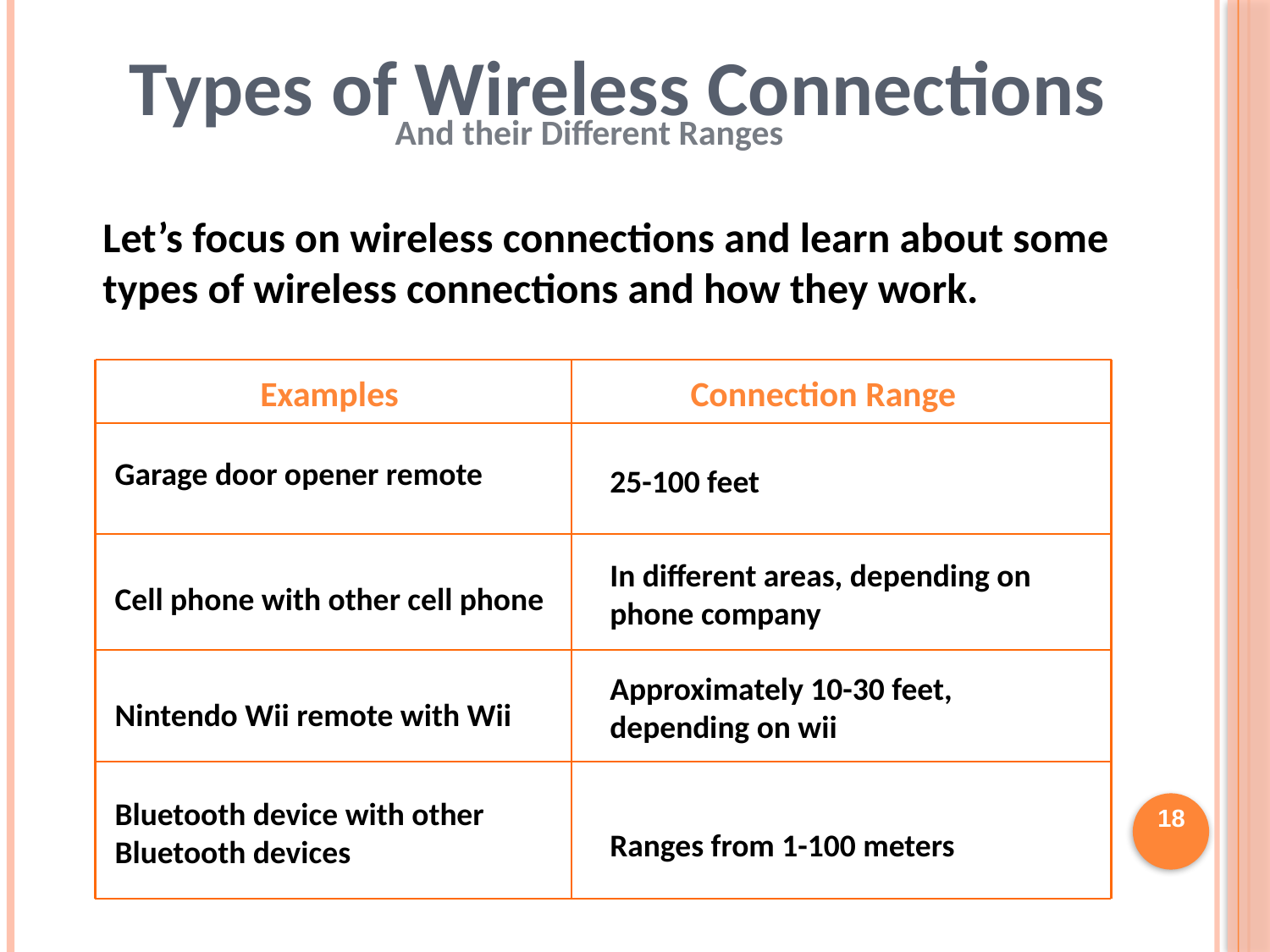

Types of Wireless Connections
And their Different Ranges
Let’s focus on wireless connections and learn about some types of wireless connections and how they work.
Examples
Connection Range
Garage door opener remote
25-100 feet
In different areas, depending on phone company
Cell phone with other cell phone
Approximately 10-30 feet, depending on wii
Nintendo Wii remote with Wii
Bluetooth device with other Bluetooth devices
18
Ranges from 1-100 meters